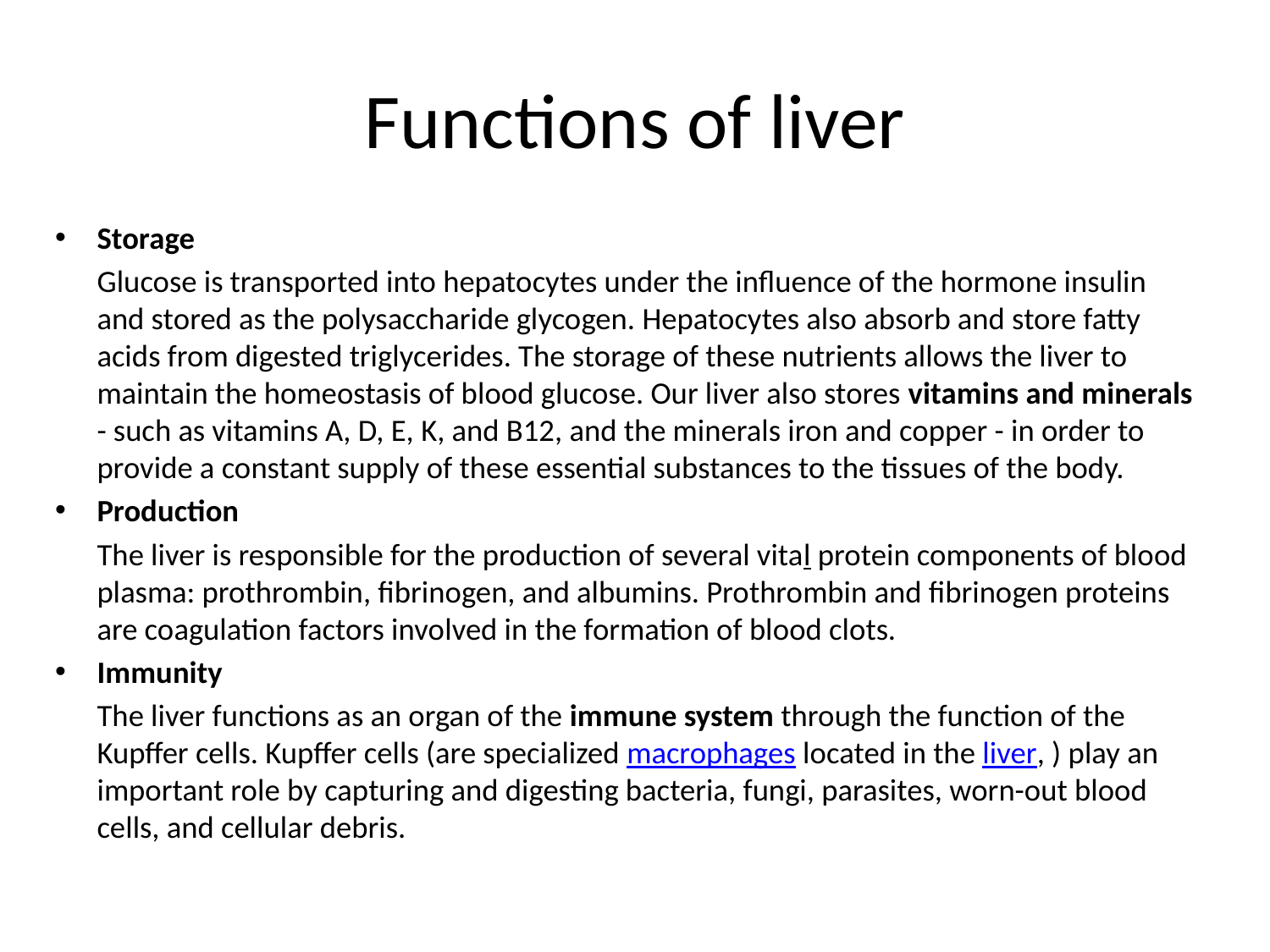

# Functions of liver
Storage
	Glucose is transported into hepatocytes under the influence of the hormone insulin and stored as the polysaccharide glycogen. Hepatocytes also absorb and store fatty acids from digested triglycerides. The storage of these nutrients allows the liver to maintain the homeostasis of blood glucose. Our liver also stores vitamins and minerals - such as vitamins A, D, E, K, and B12, and the minerals iron and copper - in order to provide a constant supply of these essential substances to the tissues of the body.
Production
	The liver is responsible for the production of several vital protein components of blood plasma: prothrombin, fibrinogen, and albumins. Prothrombin and fibrinogen proteins are coagulation factors involved in the formation of blood clots.
Immunity
	The liver functions as an organ of the immune system through the function of the Kupffer cells. Kupffer cells (are specialized macrophages located in the liver, ) play an important role by capturing and digesting bacteria, fungi, parasites, worn-out blood cells, and cellular debris.